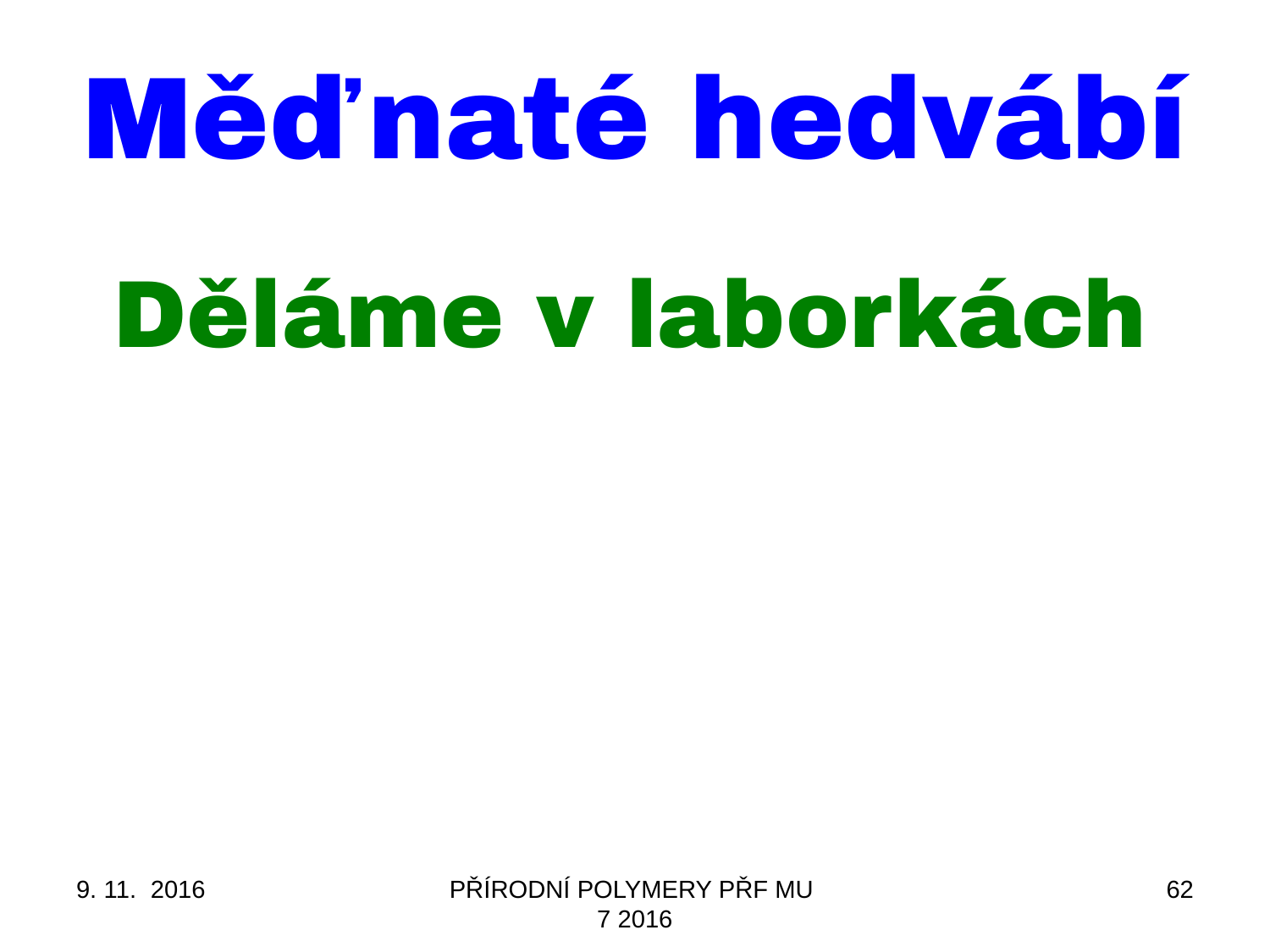

# Měďnaté hedvábí
Děláme v laborkách
9. 11.  2016
PŘÍRODNÍ POLYMERY PŘF MU  7 2016
62